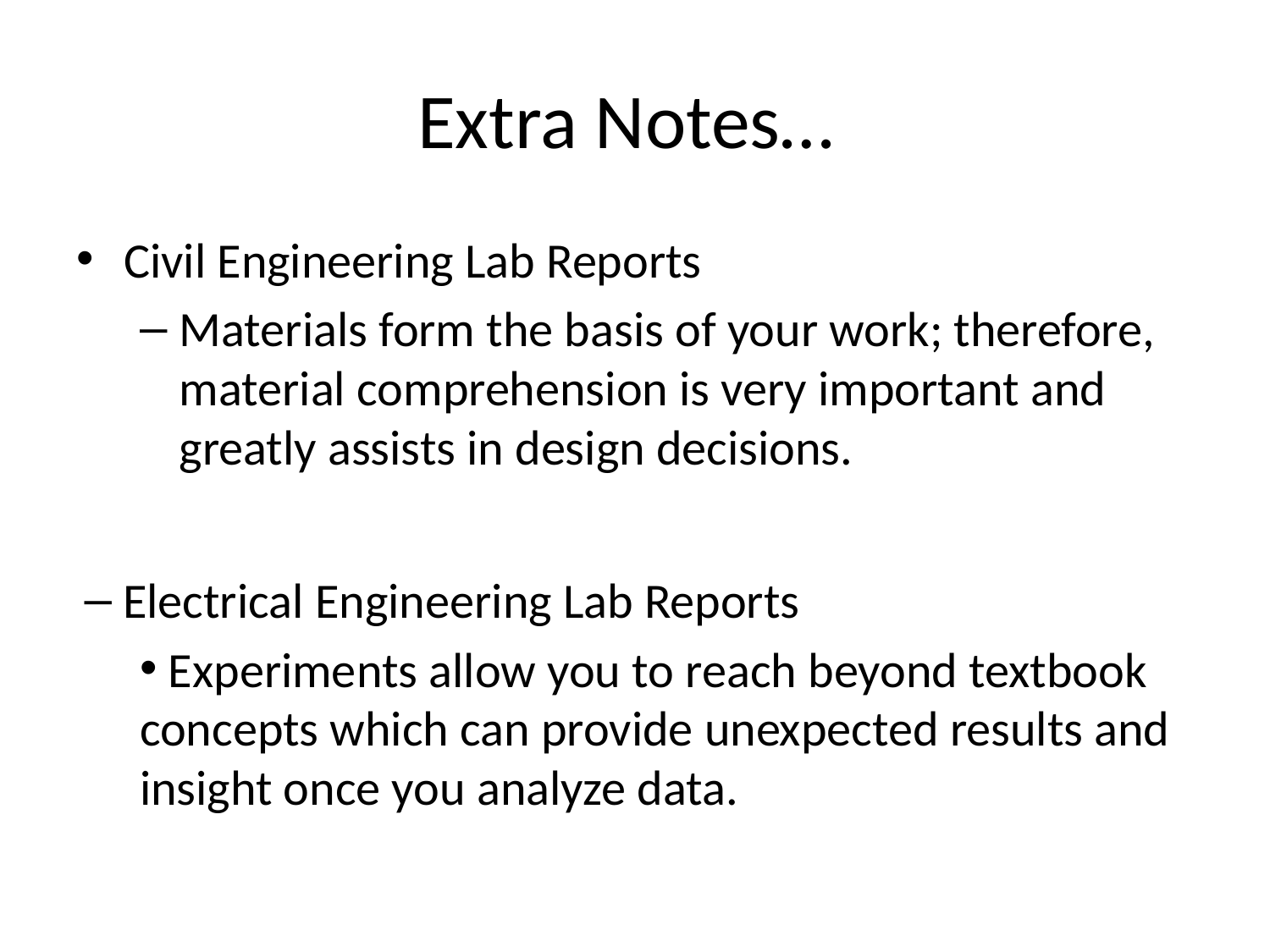

# Extra Notes…
Civil Engineering Lab Reports
Materials form the basis of your work; therefore, material comprehension is very important and greatly assists in design decisions.

 Electrical Engineering Lab Reports
 Experiments allow you to reach beyond textbook concepts which can provide unexpected results and insight once you analyze data.